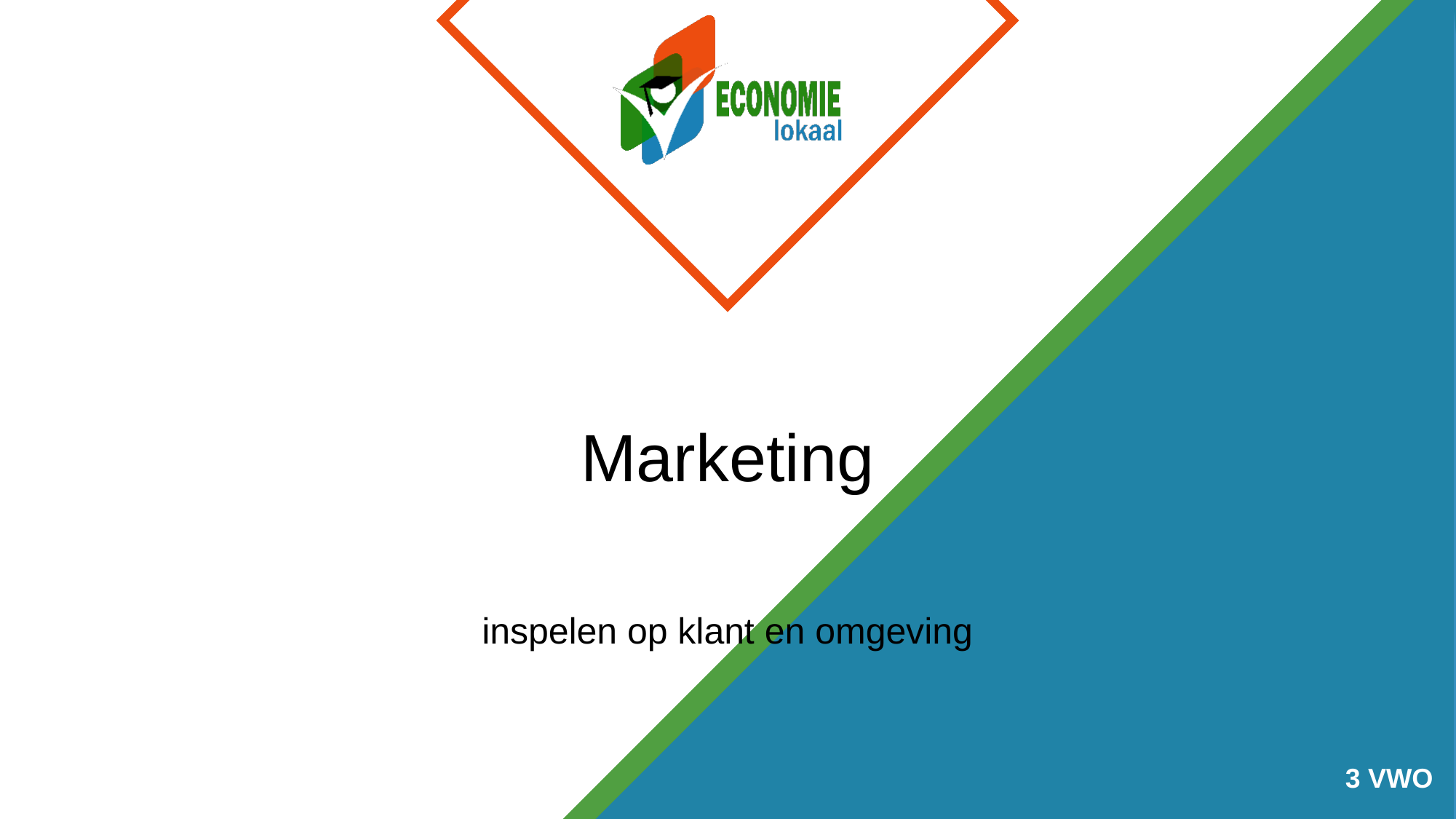

# Marketing
inspelen op klant en omgeving